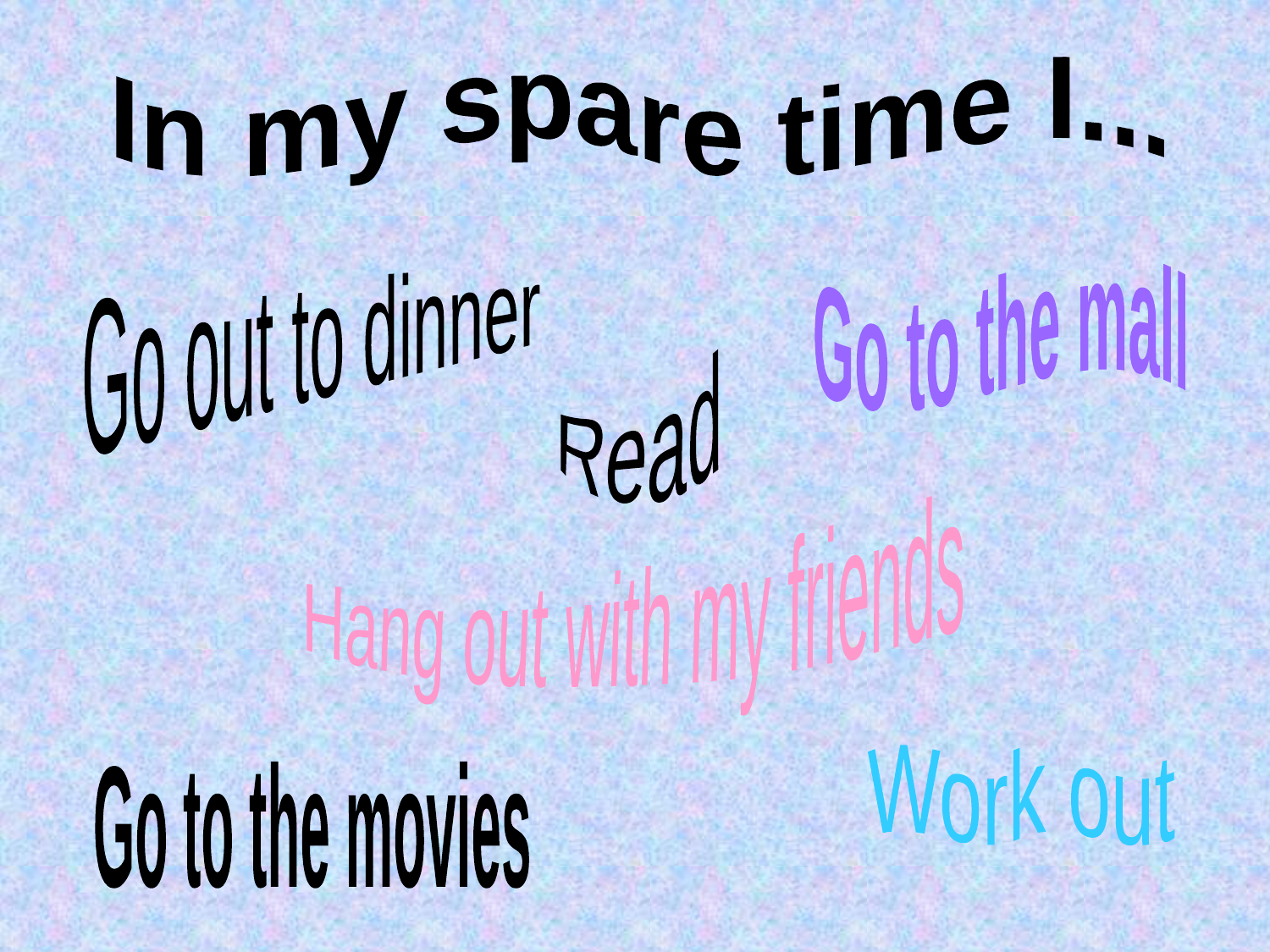

In my spare time I...
Go to the mall
Go out to dinner
Read
Hang out with my friends
Work out
Go to the movies